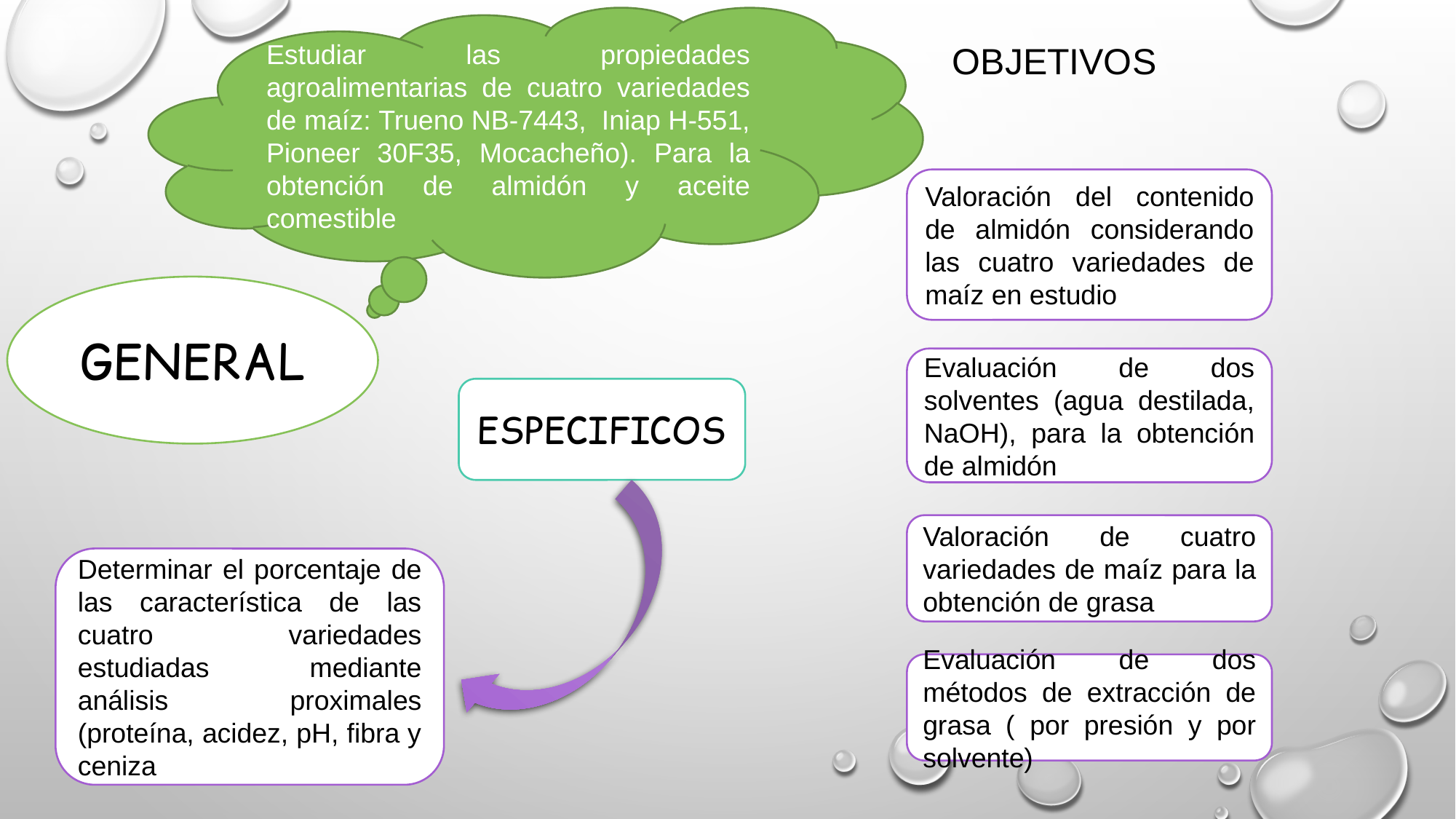

Estudiar las propiedades agroalimentarias de cuatro variedades de maíz: Trueno NB-7443,  Iniap H-551, Pioneer 30F35, Mocacheño). Para la obtención de almidón y aceite comestible
OBJETIVOS
Valoración del contenido de almidón considerando las cuatro variedades de maíz en estudio
GENERAL
Evaluación de dos solventes (agua destilada, NaOH), para la obtención de almidón
ESPECIFICOS

Valoración de cuatro variedades de maíz para la obtención de grasa
Determinar el porcentaje de las característica de las cuatro variedades estudiadas mediante análisis proximales (proteína, acidez, pH, fibra y ceniza
Evaluación de dos métodos de extracción de grasa ( por presión y por solvente)